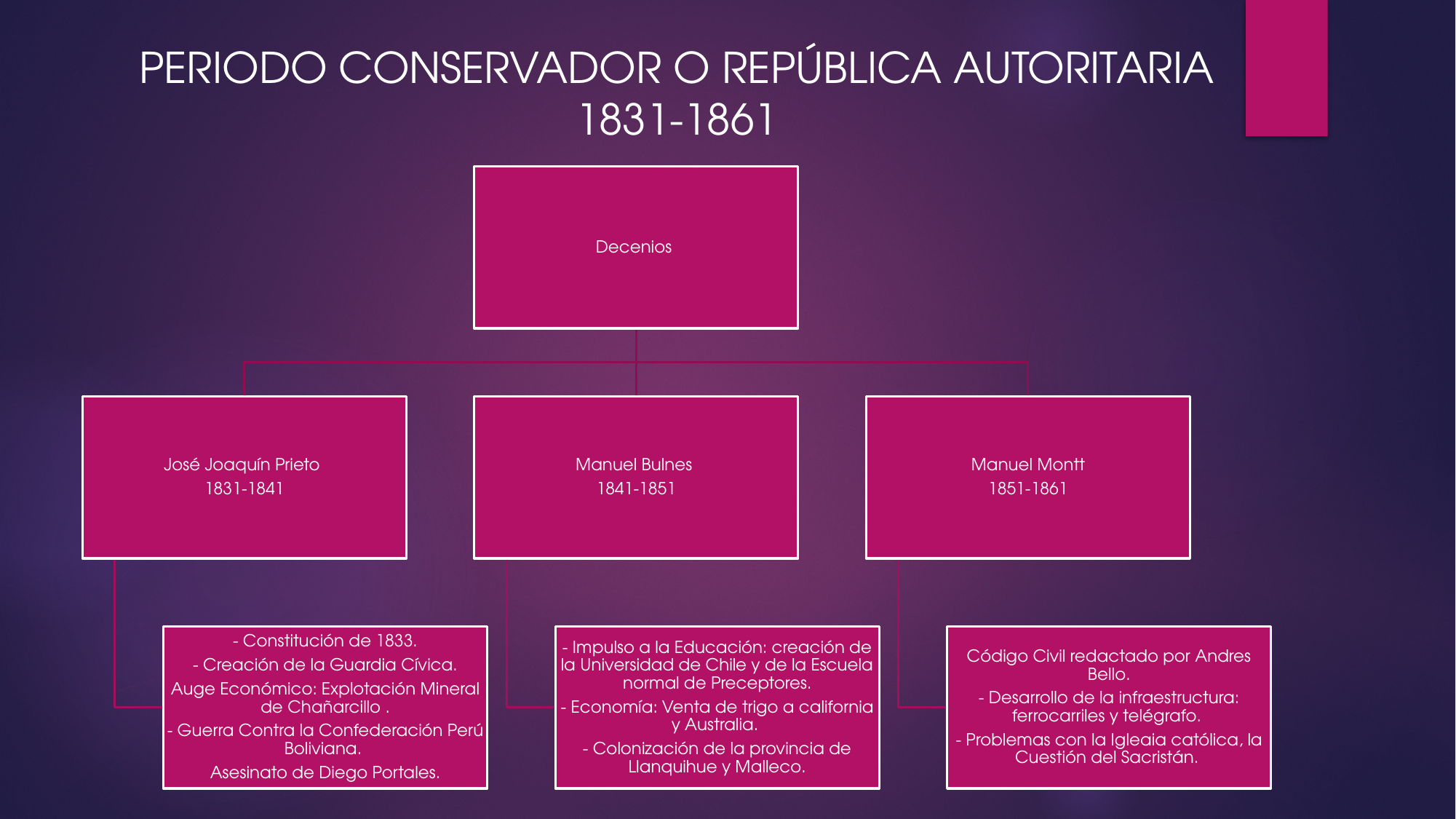

PERIODO CONSERVADOR O REPÚBLICA AUTORITARIA
1831-1861
Decenios
José Joaquín Prieto
1831-1841
- Constitución de 1833.
- Creación de la Guardia Cívica.
Auge Económico: Explotación Mineral de Chañarcillo .
- Guerra Contra la Confederación Perú Boliviana.
Asesinato de Diego Portales.
Manuel Bulnes
1841-1851
- Impulso a la Educación: creación de la Universidad de Chile y de la Escuela normal de Preceptores.
- Economía: Venta de trigo a california y Australia.
- Colonización de la provincia de Llanquihue y Malleco.
Manuel Montt
1851-1861
Código Civil redactado por Andres Bello.
- Desarrollo de la infraestructura: ferrocarriles y telégrafo.
- Problemas con la Igleaia católica, la Cuestión del Sacristán.